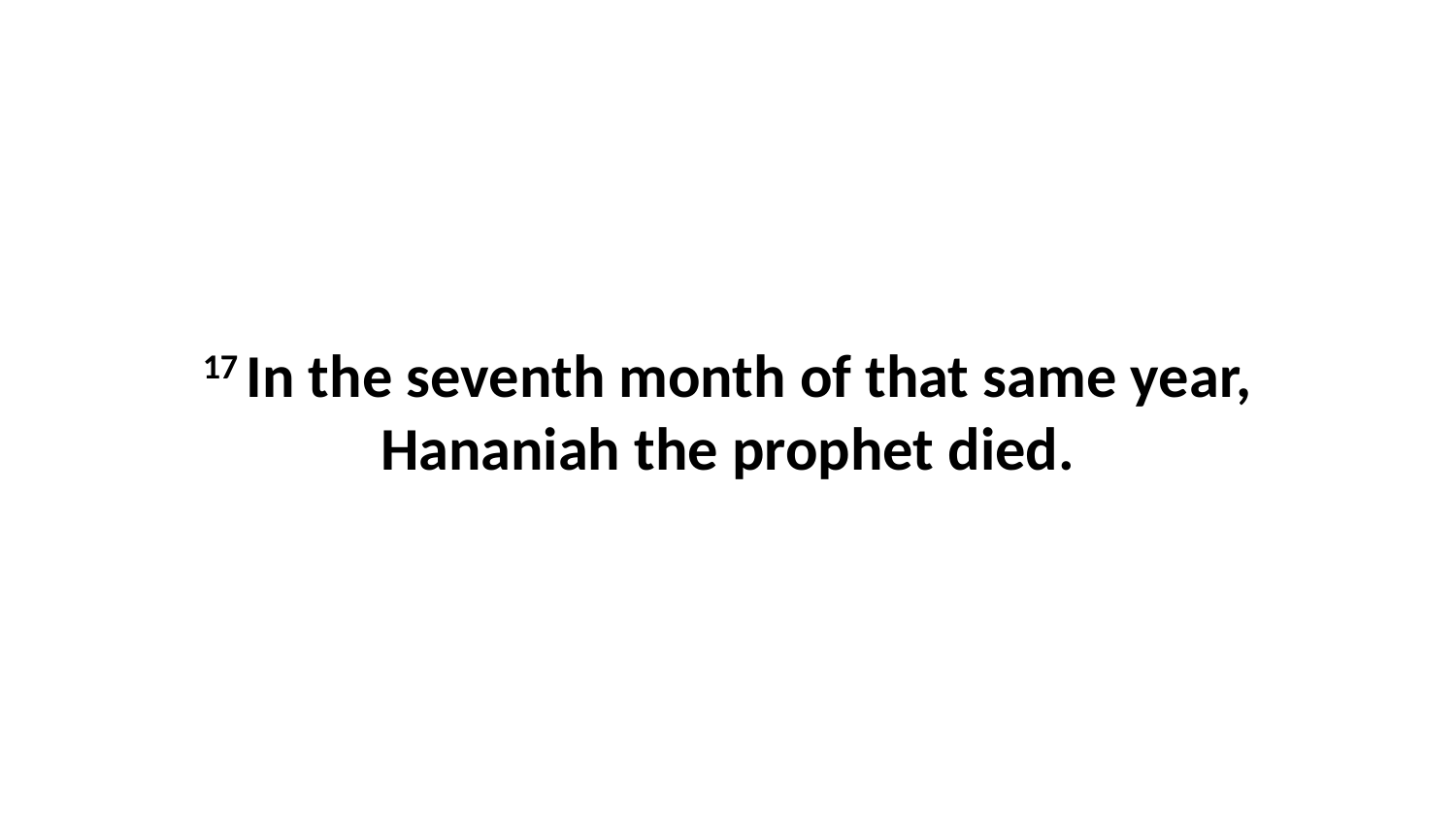

17 In the seventh month of that same year, Hananiah the prophet died.